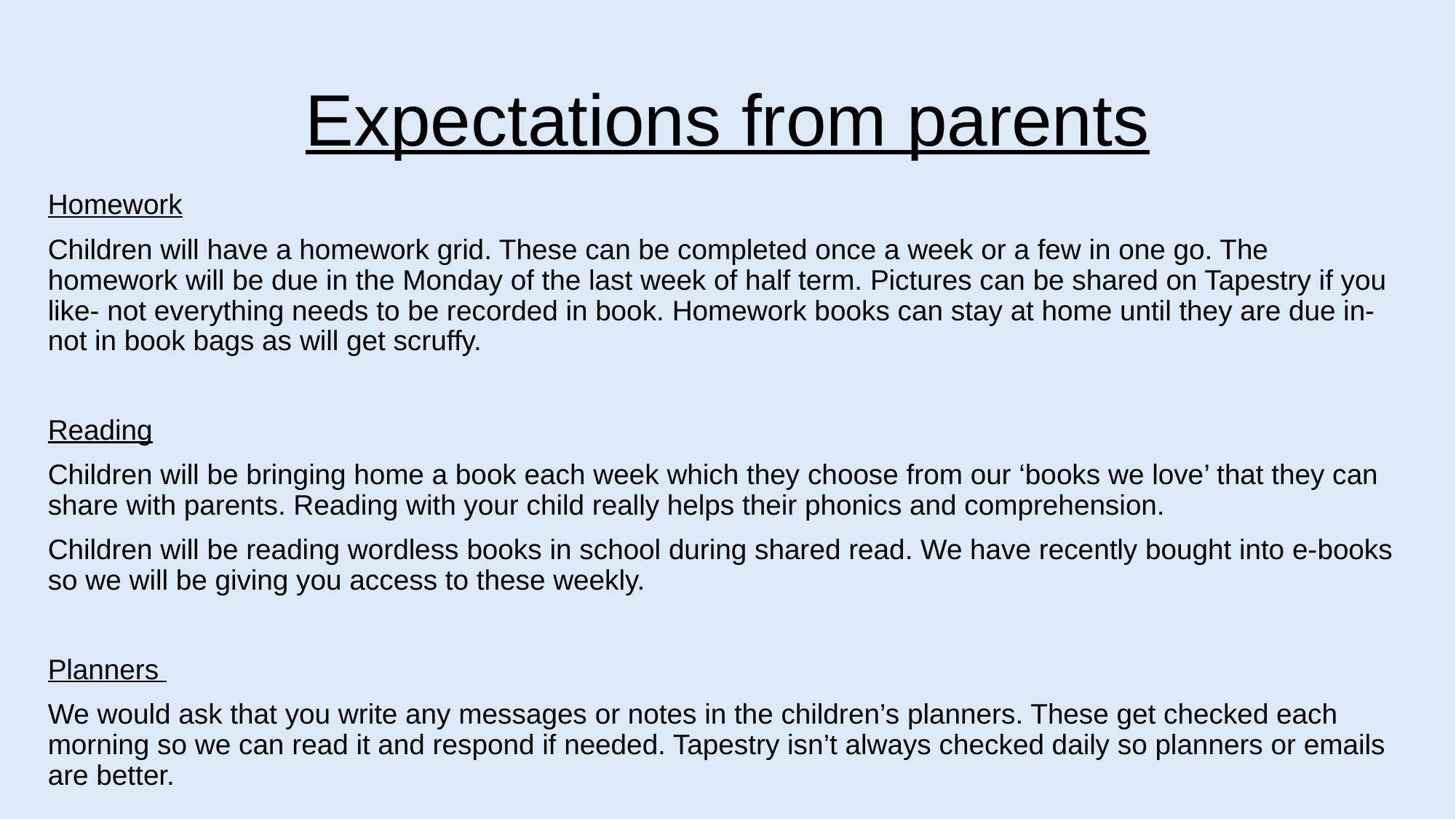

# Expectations from parents
Homework
Children will have a homework grid. These can be completed once a week or a few in one go. The homework will be due in the Monday of the last week of half term. Pictures can be shared on Tapestry if you like- not everything needs to be recorded in book. Homework books can stay at home until they are due in- not in book bags as will get scruffy.

Reading
Children will be bringing home a book each week which they choose from our ‘books we love’ that they can share with parents. Reading with your child really helps their phonics and comprehension.
Children will be reading wordless books in school during shared read. We have recently bought into e-books so we will be giving you access to these weekly.

Planners
We would ask that you write any messages or notes in the children’s planners. These get checked each morning so we can read it and respond if needed. Tapestry isn’t always checked daily so planners or emails are better.